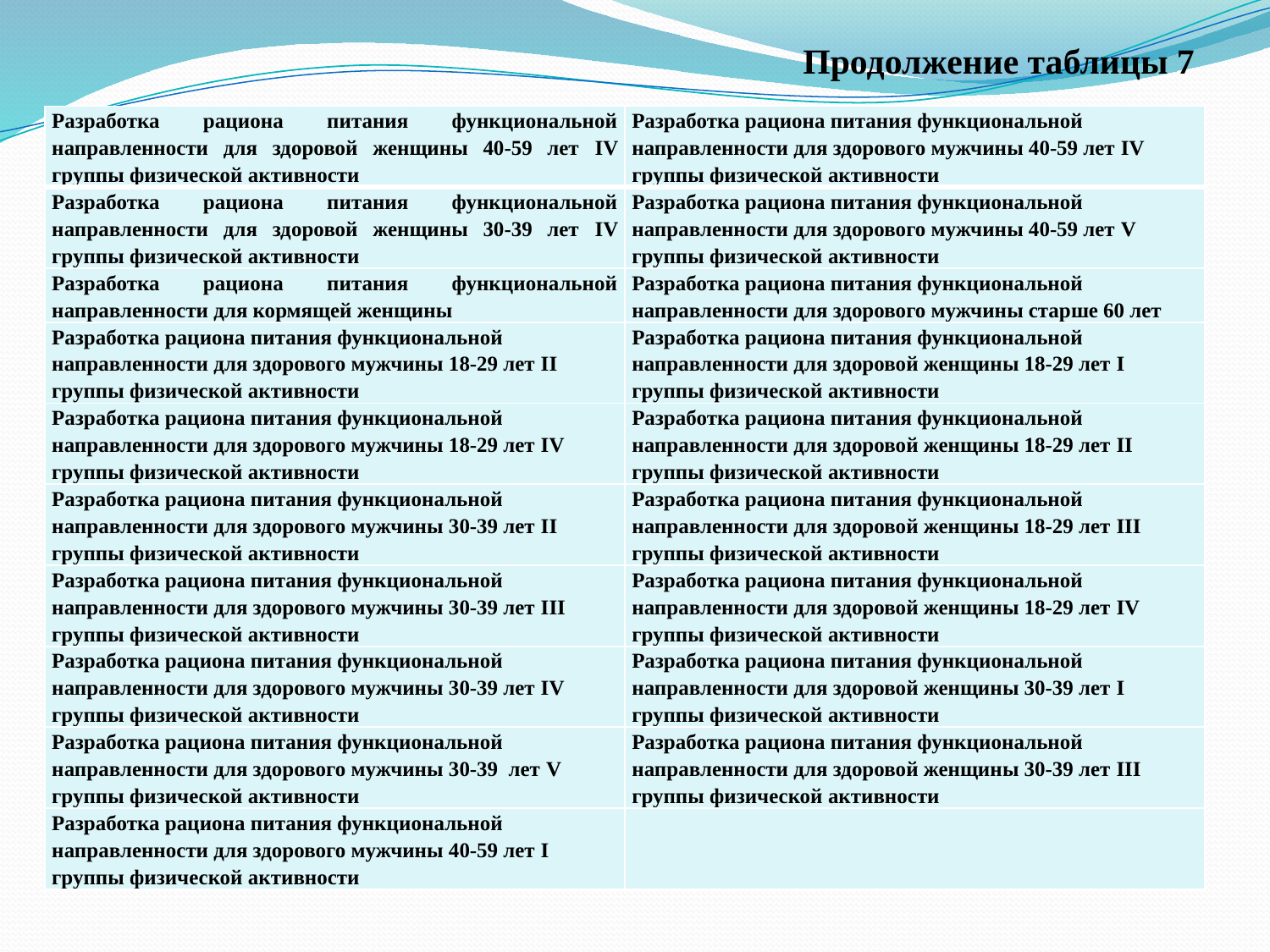

# Продолжение таблицы 7
| Разработка рациона питания функциональной направленности для здоровой женщины 40-59 лет IV группы физической активности | Разработка рациона питания функциональной направленности для здорового мужчины 40-59 лет IV группы физической активности |
| --- | --- |
| Разработка рациона питания функциональной направленности для здоровой женщины 30-39 лет IV группы физической активности | Разработка рациона питания функциональной направленности для здорового мужчины 40-59 лет V группы физической активности |
| Разработка рациона питания функциональной направленности для кормящей женщины | Разработка рациона питания функциональной направленности для здорового мужчины старше 60 лет |
| Разработка рациона питания функциональной направленности для здорового мужчины 18-29 лет II группы физической активности | Разработка рациона питания функциональной направленности для здоровой женщины 18-29 лет I группы физической активности |
| Разработка рациона питания функциональной направленности для здорового мужчины 18-29 лет IV группы физической активности | Разработка рациона питания функциональной направленности для здоровой женщины 18-29 лет II группы физической активности |
| Разработка рациона питания функциональной направленности для здорового мужчины 30-39 лет II группы физической активности | Разработка рациона питания функциональной направленности для здоровой женщины 18-29 лет III группы физической активности |
| Разработка рациона питания функциональной направленности для здорового мужчины 30-39 лет III группы физической активности | Разработка рациона питания функциональной направленности для здоровой женщины 18-29 лет IV группы физической активности |
| Разработка рациона питания функциональной направленности для здорового мужчины 30-39 лет IV группы физической активности | Разработка рациона питания функциональной направленности для здоровой женщины 30-39 лет I группы физической активности |
| Разработка рациона питания функциональной направленности для здорового мужчины 30-39 лет V группы физической активности | Разработка рациона питания функциональной направленности для здоровой женщины 30-39 лет III группы физической активности |
| Разработка рациона питания функциональной направленности для здорового мужчины 40-59 лет I группы физической активности |  |